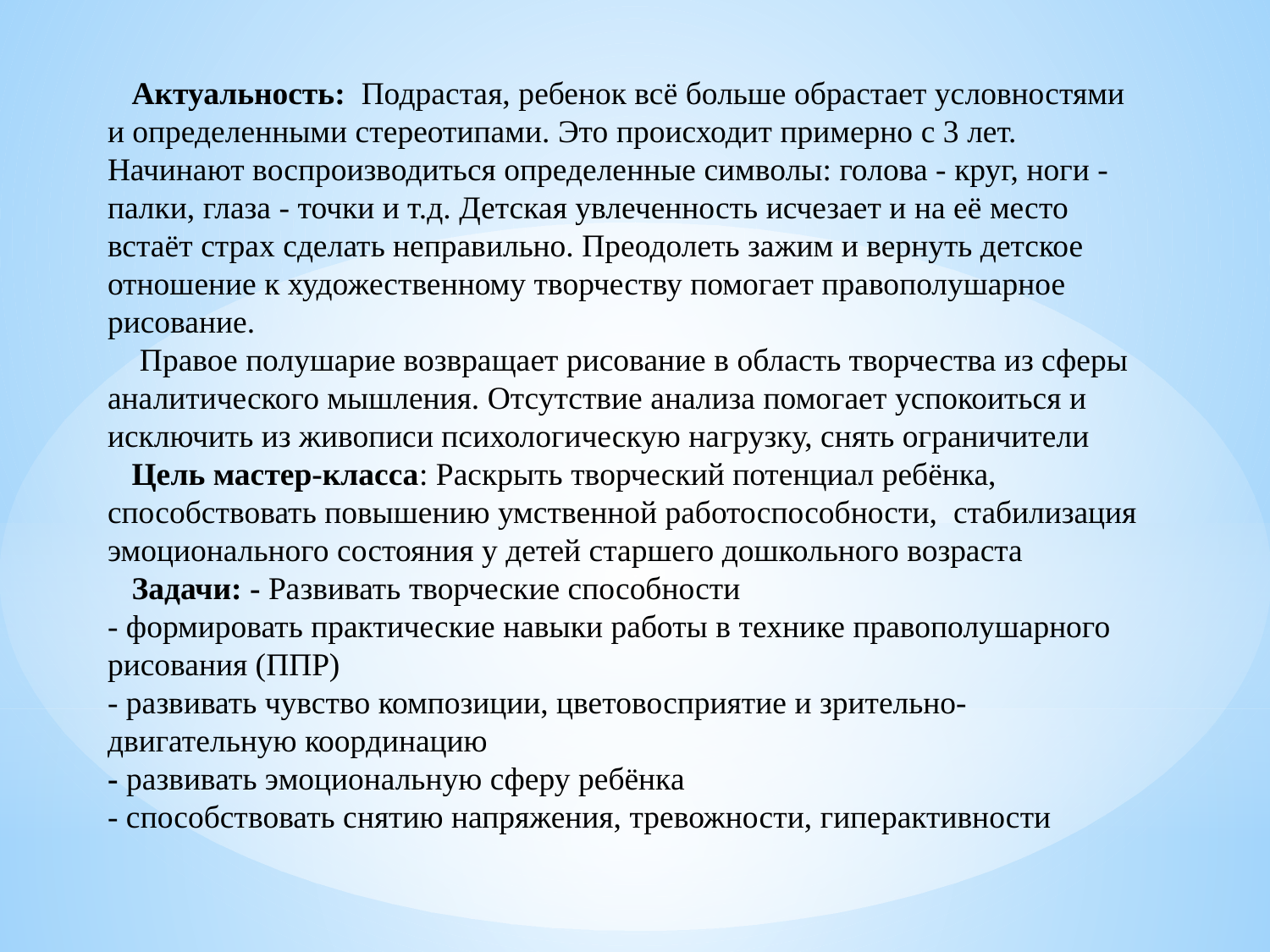

# Актуальность:  Подрастая, ребенок всё больше обрастает условностями и определенными стереотипами. Это происходит примерно с 3 лет. Начинают воспроизводиться определенные символы: голова - круг, ноги - палки, глаза - точки и т.д. Детская увлеченность исчезает и на её место встаёт страх сделать неправильно. Преодолеть зажим и вернуть детское отношение к художественному творчеству помогает правополушарное рисование. Правое полушарие возвращает рисование в область творчества из сферы аналитического мышления. Отсутствие анализа помогает успокоиться и исключить из живописи психологическую нагрузку, снять ограничители Цель мастер-класса: Раскрыть творческий потенциал ребёнка, способствовать повышению умственной работоспособности,  стабилизация эмоционального состояния у детей старшего дошкольного возраста Задачи: - Развивать творческие способности - формировать практические навыки работы в технике правополушарного рисования (ППР) - развивать чувство композиции, цветовосприятие и зрительно-двигательную координацию - развивать эмоциональную сферу ребёнка - способствовать снятию напряжения, тревожности, гиперактивности